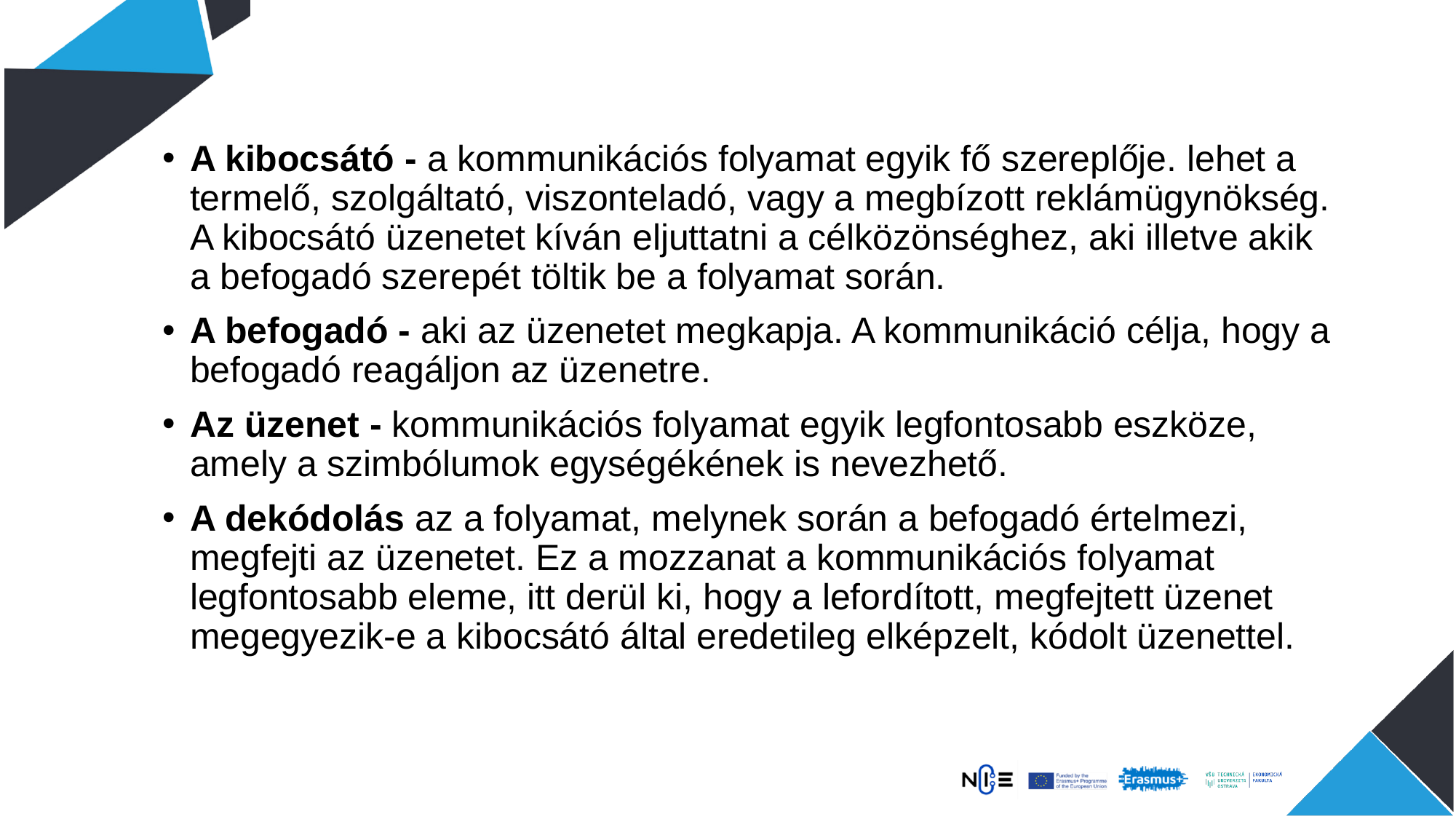

A kibocsátó - a kommunikációs folyamat egyik fő szereplője. lehet a termelő, szolgáltató, viszonteladó, vagy a megbízott reklámügynökség. A kibocsátó üzenetet kíván eljuttatni a célközönséghez, aki illetve akik a befogadó szerepét töltik be a folyamat során.
A befogadó - aki az üzenetet megkapja. A kommunikáció célja, hogy a befogadó reagáljon az üzenetre.
Az üzenet - kommunikációs folyamat egyik legfontosabb eszköze, amely a szimbólumok egységékének is nevezhető.
A dekódolás az a folyamat, melynek során a befogadó értelmezi, megfejti az üzenetet. Ez a mozzanat a kommunikációs folyamat legfontosabb eleme, itt derül ki, hogy a lefordított, megfejtett üzenet megegyezik-e a kibocsátó által eredetileg elképzelt, kódolt üzenettel.